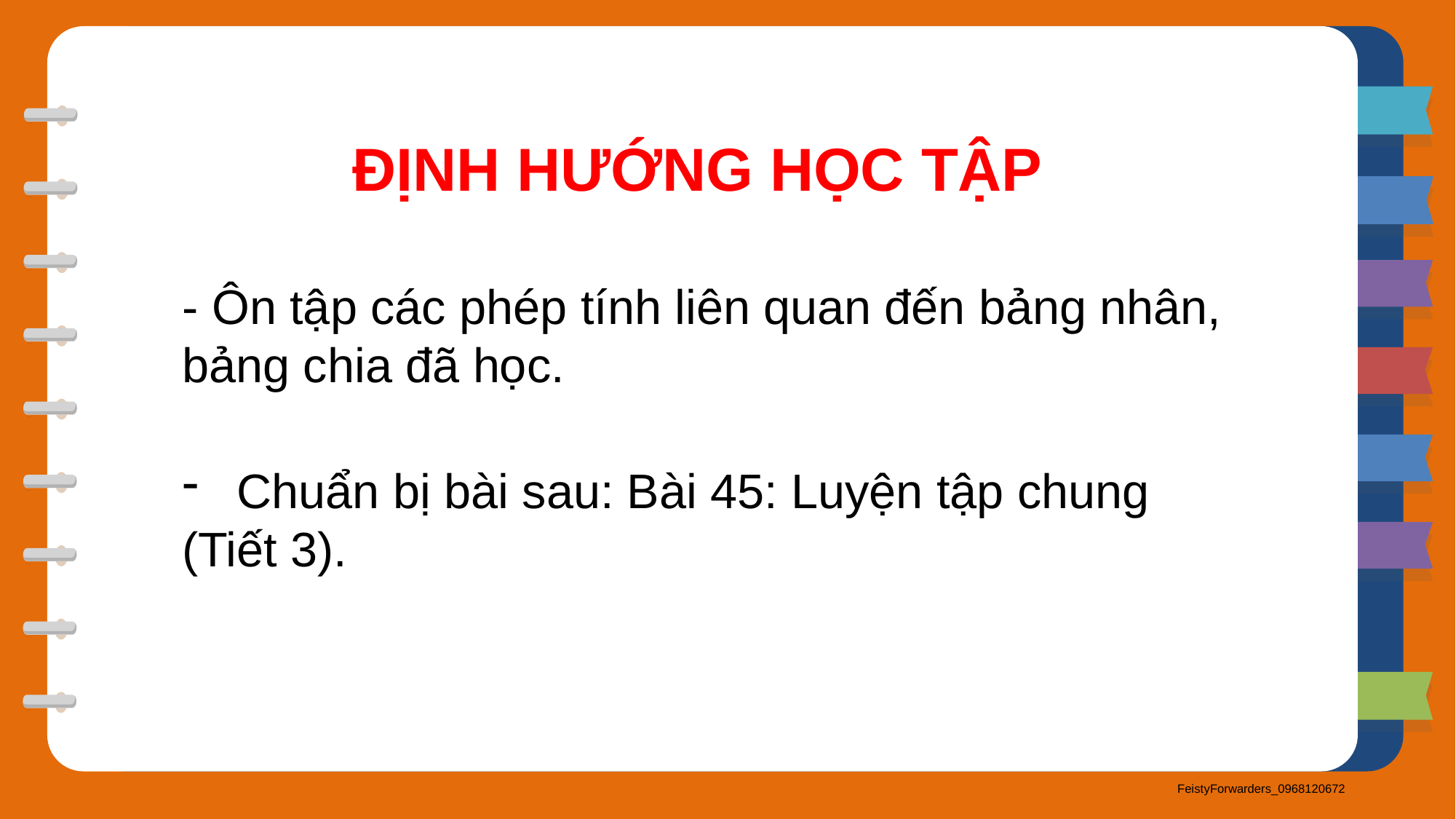

ĐỊNH HƯỚNG HỌC TẬP
- Ôn tập các phép tính liên quan đến bảng nhân, bảng chia đã học.
Chuẩn bị bài sau: Bài 45: Luyện tập chung
(Tiết 3).